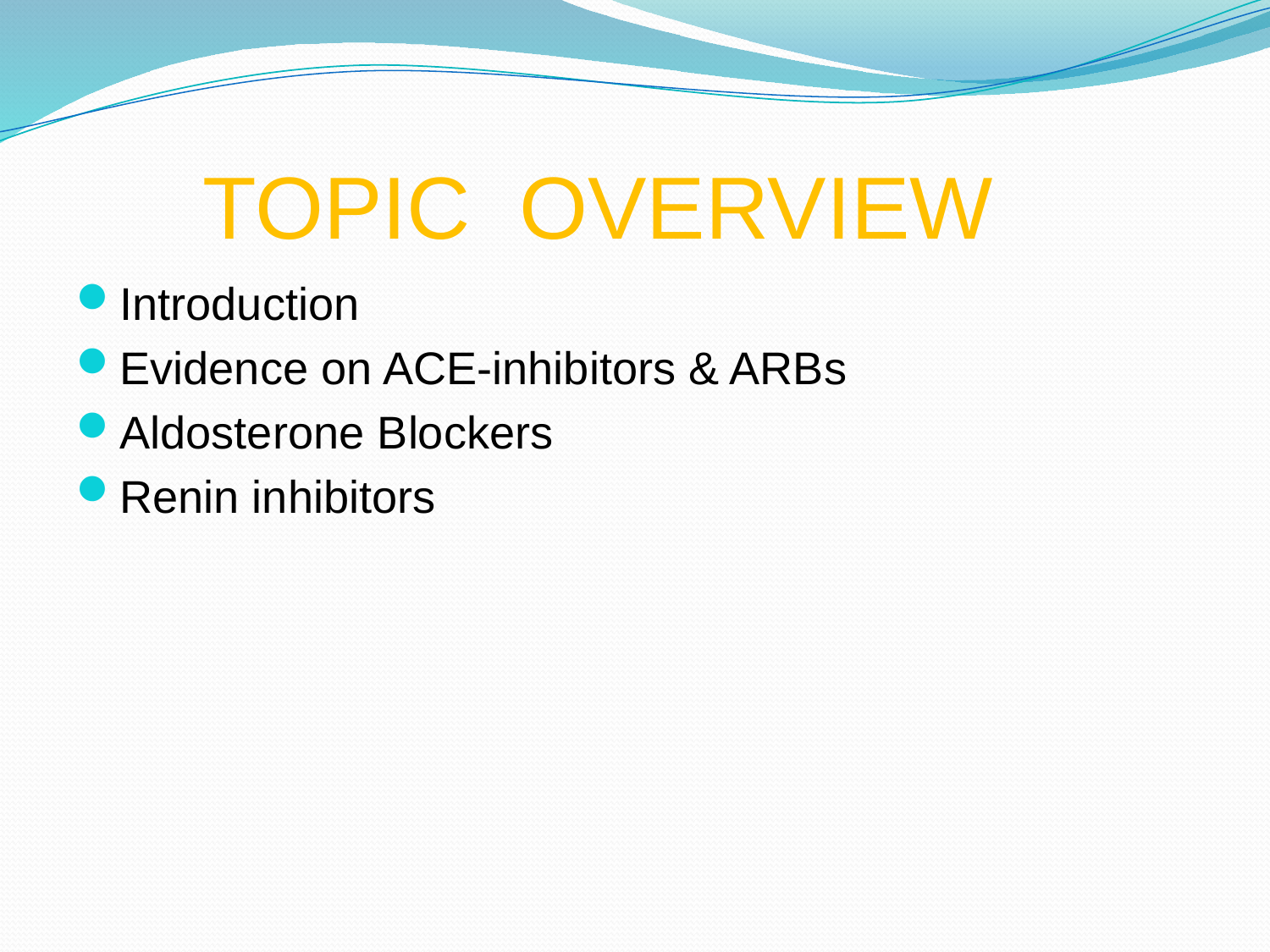

# TOPIC  OVERVIEW
Introduction
Evidence on ACE-inhibitors & ARBs
Aldosterone Blockers
Renin inhibitors